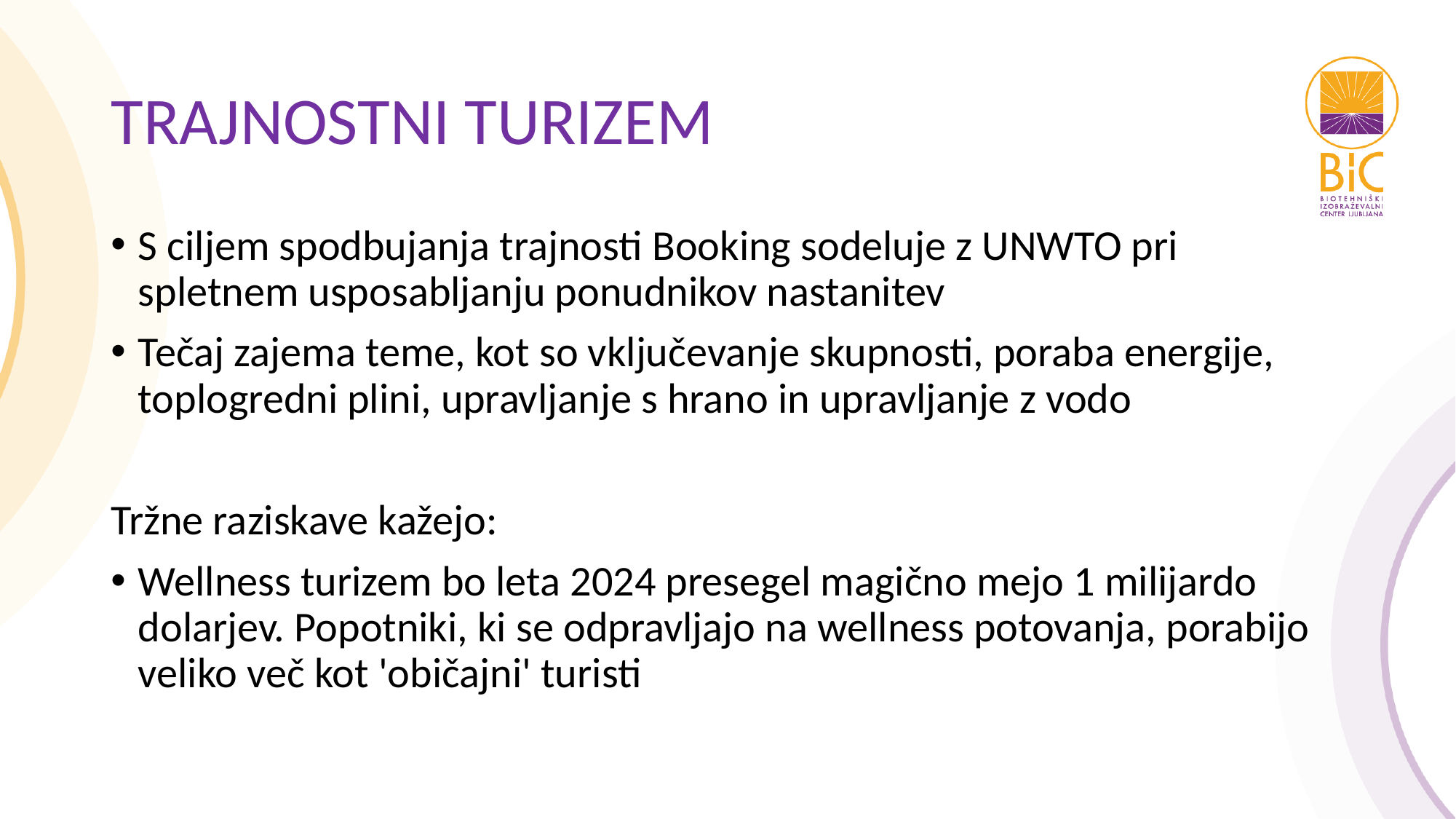

# TRAJNOSTNI TURIZEM
S ciljem spodbujanja trajnosti Booking sodeluje z UNWTO pri spletnem usposabljanju ponudnikov nastanitev
Tečaj zajema teme, kot so vključevanje skupnosti, poraba energije, toplogredni plini, upravljanje s hrano in upravljanje z vodo

Tržne raziskave kažejo:
Wellness turizem bo leta 2024 presegel magično mejo 1 milijardo dolarjev. Popotniki, ki se odpravljajo na wellness potovanja, porabijo veliko več kot 'običajni' turisti